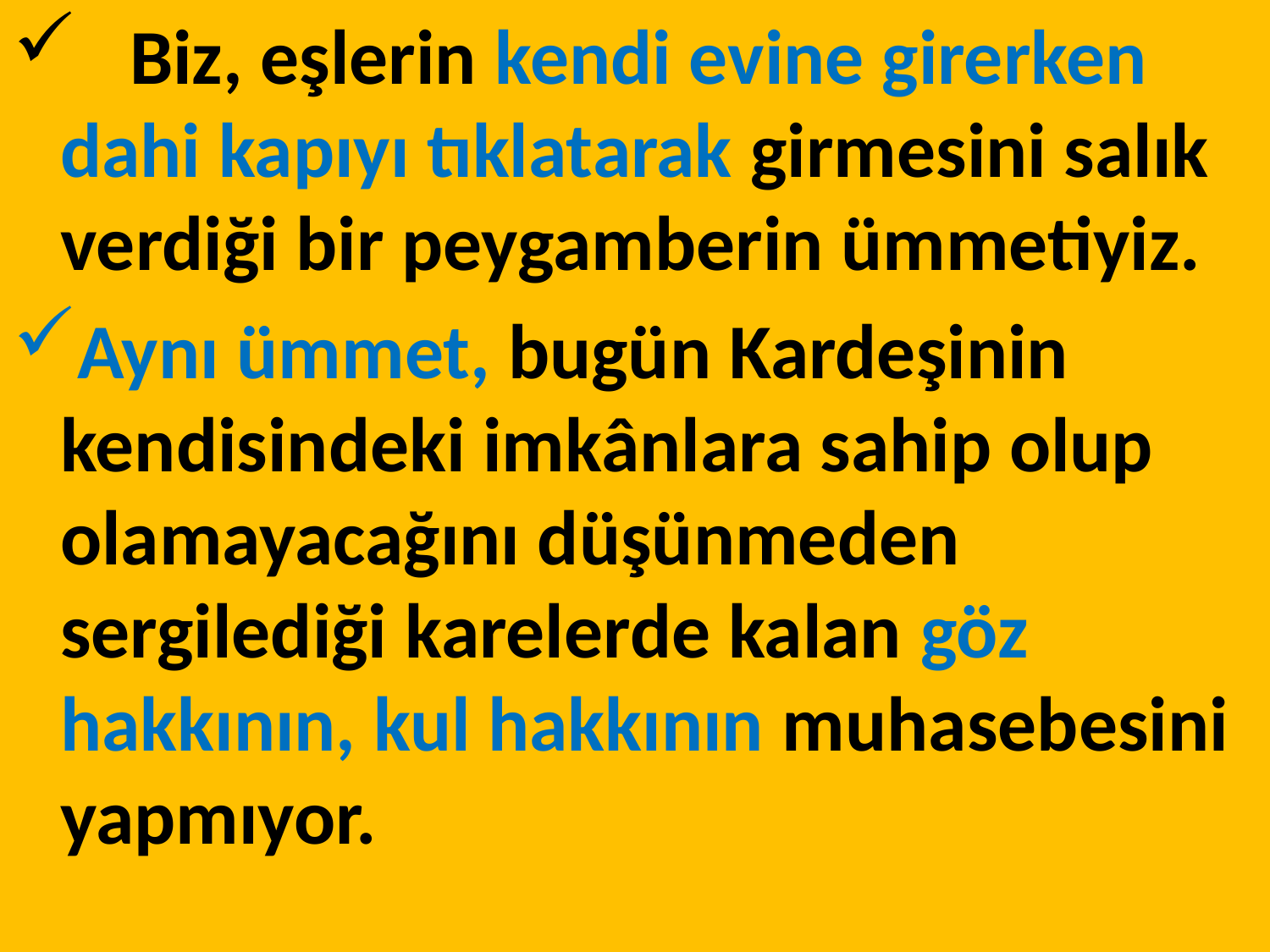

Biz, eşlerin kendi evine girerken dahi kapıyı tıklatarak girmesini salık verdiği bir peygamberin ümmetiyiz.
Aynı ümmet, bugün Kardeşinin kendisindeki imkânlara sahip olup olamayacağını düşünmeden sergilediği karelerde kalan göz hakkının, kul hakkının muhasebesini yapmıyor.